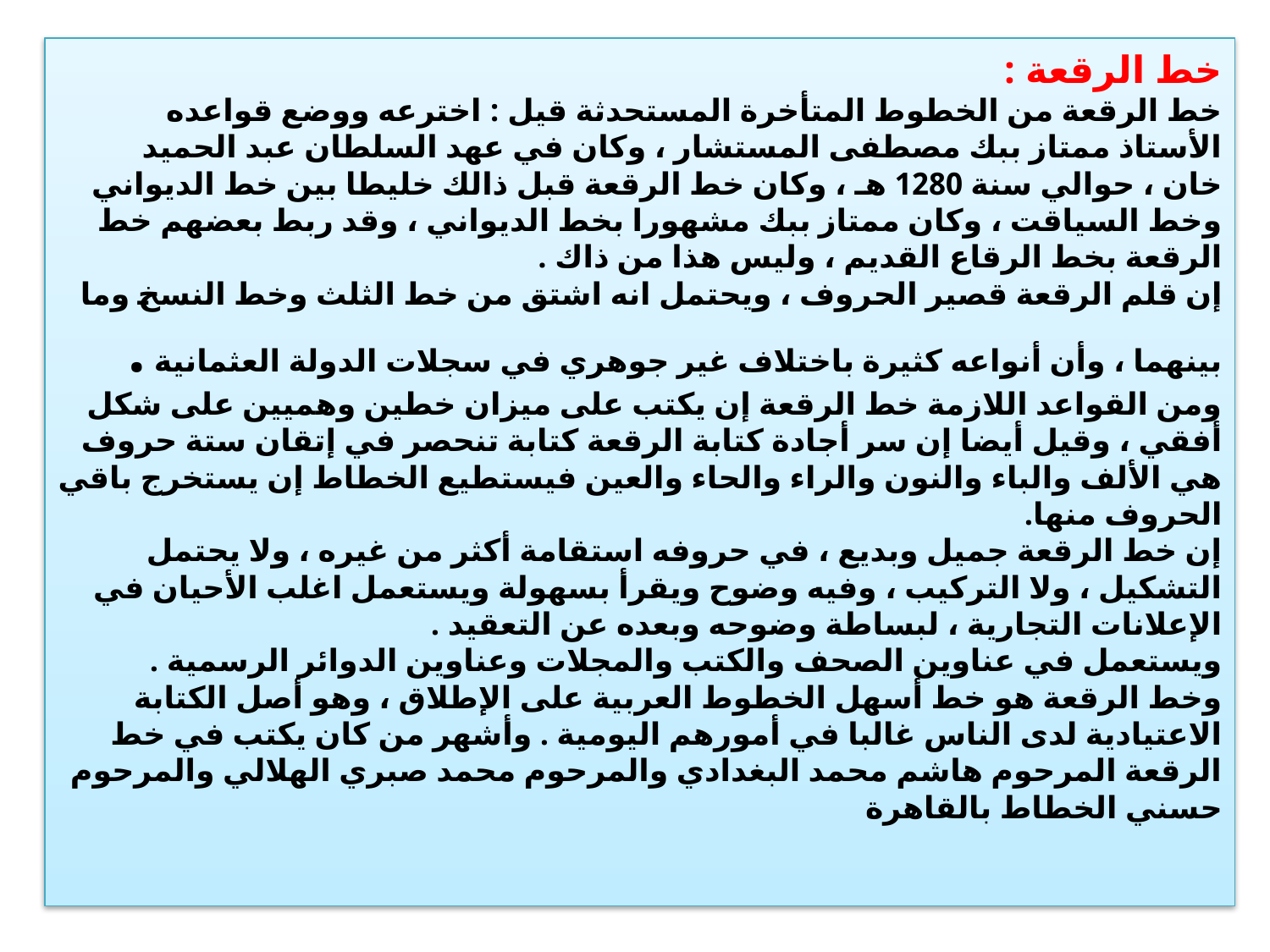

# خط الرقعة : خط الرقعة من الخطوط المتأخرة المستحدثة قيل : اخترعه ووضع قواعده الأستاذ ممتاز ببك مصطفى المستشار ، وكان في عهد السلطان عبد الحميد خان ، حوالي سنة 1280 هـ ، وكان خط الرقعة قبل ذالك خليطا بين خط الديواني وخط السياقت ، وكان ممتاز ببك مشهورا بخط الديواني ، وقد ربط بعضهم خط الرقعة بخط الرقاع القديم ، وليس هذا من ذاك . إن قلم الرقعة قصير الحروف ، ويحتمل انه اشتق من خط الثلث وخط النسخ وما بينهما ، وأن أنواعه كثيرة باختلاف غير جوهري في سجلات الدولة العثمانية . ومن القواعد اللازمة خط الرقعة إن يكتب على ميزان خطين وهميين على شكل أفقي ، وقيل أيضا إن سر أجادة كتابة الرقعة كتابة تنحصر في إتقان ستة حروف هي الألف والباء والنون والراء والحاء والعين فيستطيع الخطاط إن يستخرج باقي الحروف منها. إن خط الرقعة جميل وبديع ، في حروفه استقامة أكثر من غيره ، ولا يحتمل التشكيل ، ولا التركيب ، وفيه وضوح ويقرأ بسهولة ويستعمل اغلب الأحيان في الإعلانات التجارية ، لبساطة وضوحه وبعده عن التعقيد . ويستعمل في عناوين الصحف والكتب والمجلات وعناوين الدوائر الرسمية . وخط الرقعة هو خط أسهل الخطوط العربية على الإطلاق ، وهو أصل الكتابة الاعتيادية لدى الناس غالبا في أمورهم اليومية . وأشهر من كان يكتب في خط الرقعة المرحوم هاشم محمد البغدادي والمرحوم محمد صبري الهلالي والمرحوم حسني الخطاط بالقاهرة